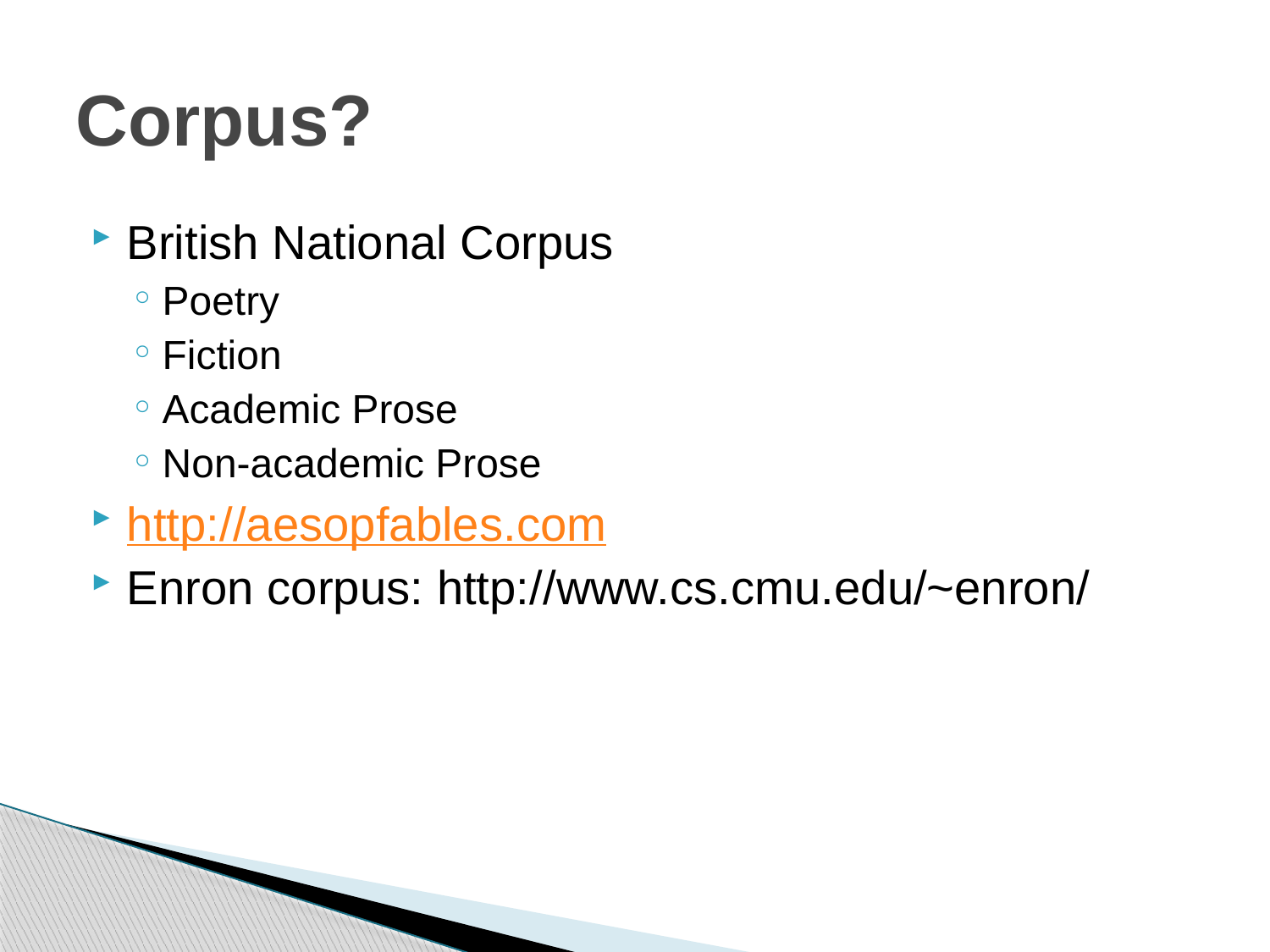

# Corpus?
British National Corpus
Poetry
Fiction
Academic Prose
Non-academic Prose
http://aesopfables.com
Enron corpus: http://www.cs.cmu.edu/~enron/